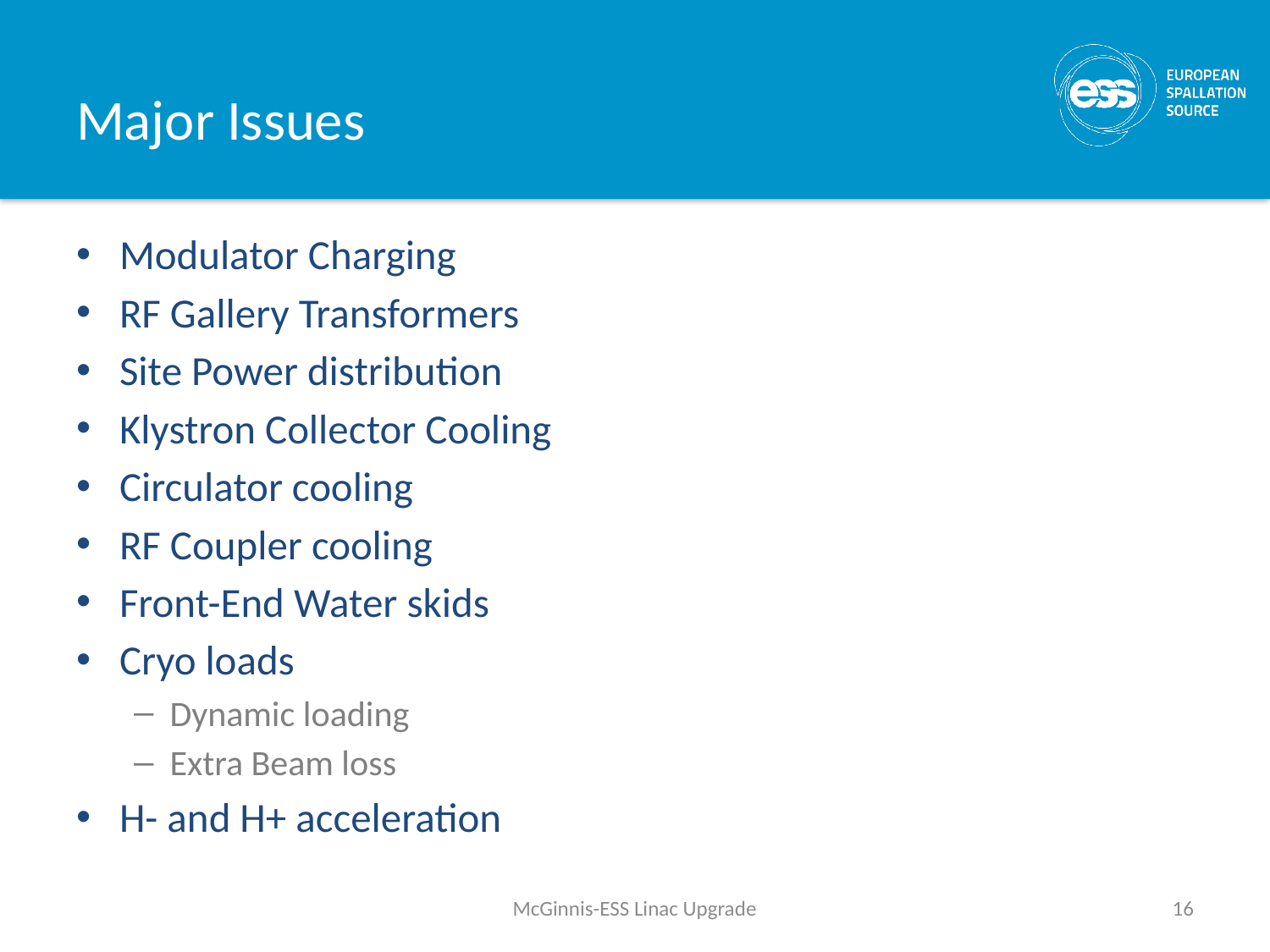

# Major Issues
Modulator Charging
RF Gallery Transformers
Site Power distribution
Klystron Collector Cooling
Circulator cooling
RF Coupler cooling
Front-End Water skids
Cryo loads
Dynamic loading
Extra Beam loss
H- and H+ acceleration
McGinnis-ESS Linac Upgrade
16